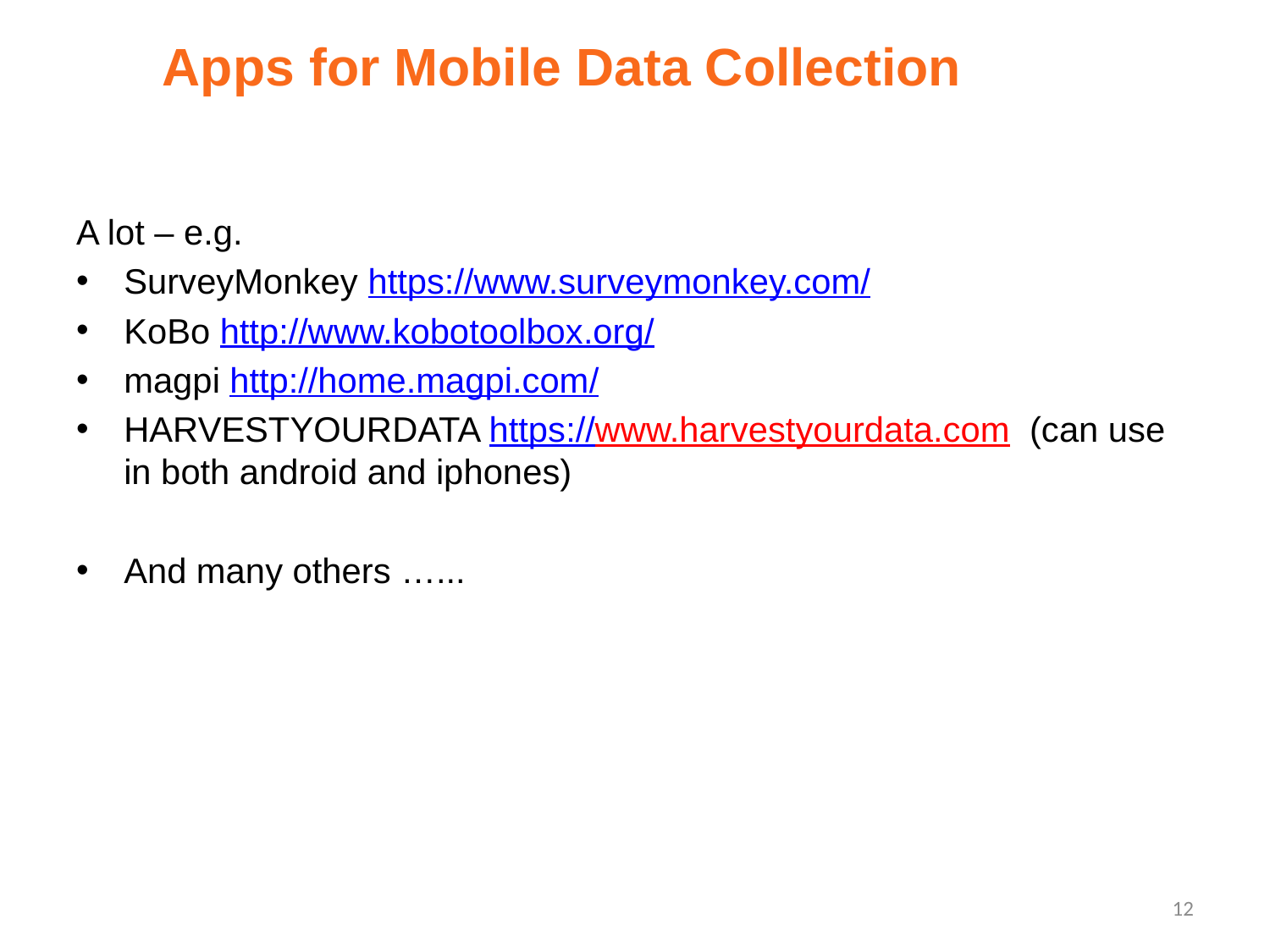

Apps for Mobile Data Collection
A lot – e.g.
SurveyMonkey https://www.surveymonkey.com/
KoBo http://www.kobotoolbox.org/
magpi http://home.magpi.com/
HARVESTYOURDATA https://www.harvestyourdata.com  (can use in both android and iphones)

And many others …...
12